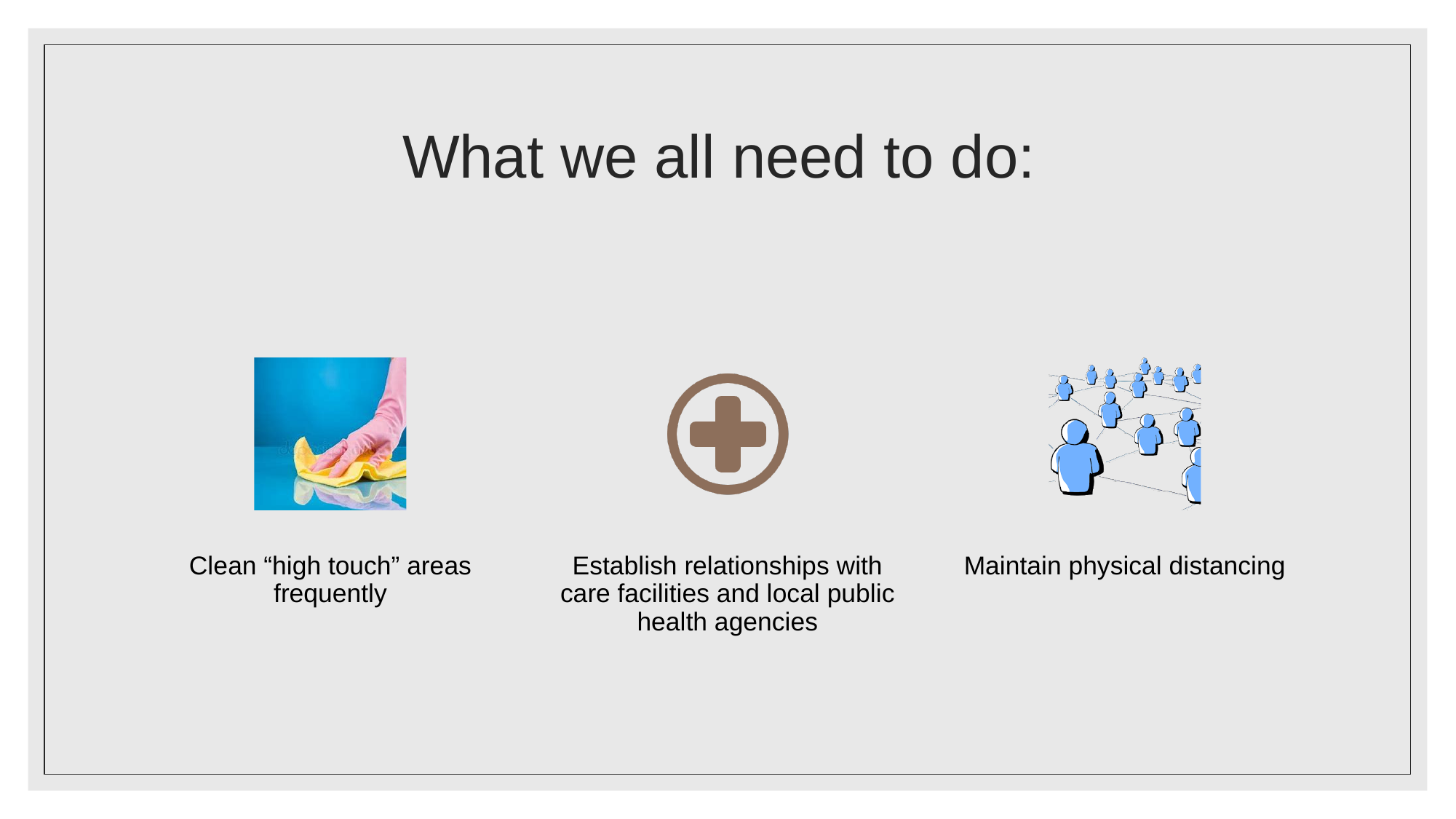

# What we all need to do:
Clean “high touch” areas frequently
Establish relationships with care facilities and local public health agencies
Maintain physical distancing